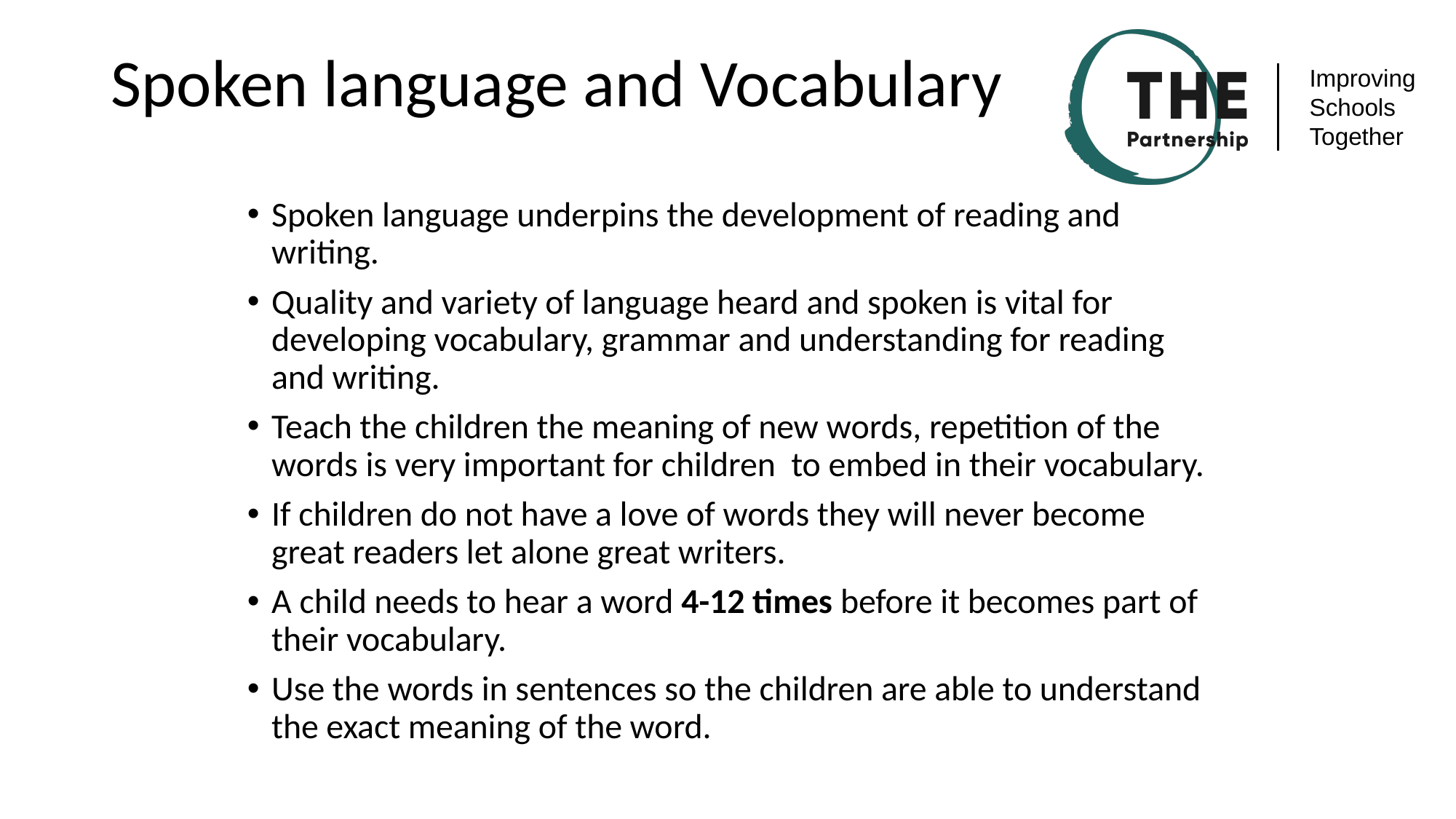

# Spoken language and Vocabulary
Spoken language underpins the development of reading and writing.
Quality and variety of language heard and spoken is vital for developing vocabulary, grammar and understanding for reading and writing.
Teach the children the meaning of new words, repetition of the words is very important for children  to embed in their vocabulary.
If children do not have a love of words they will never become great readers let alone great writers.
A child needs to hear a word 4-12 times before it becomes part of their vocabulary.
Use the words in sentences so the children are able to understand the exact meaning of the word.